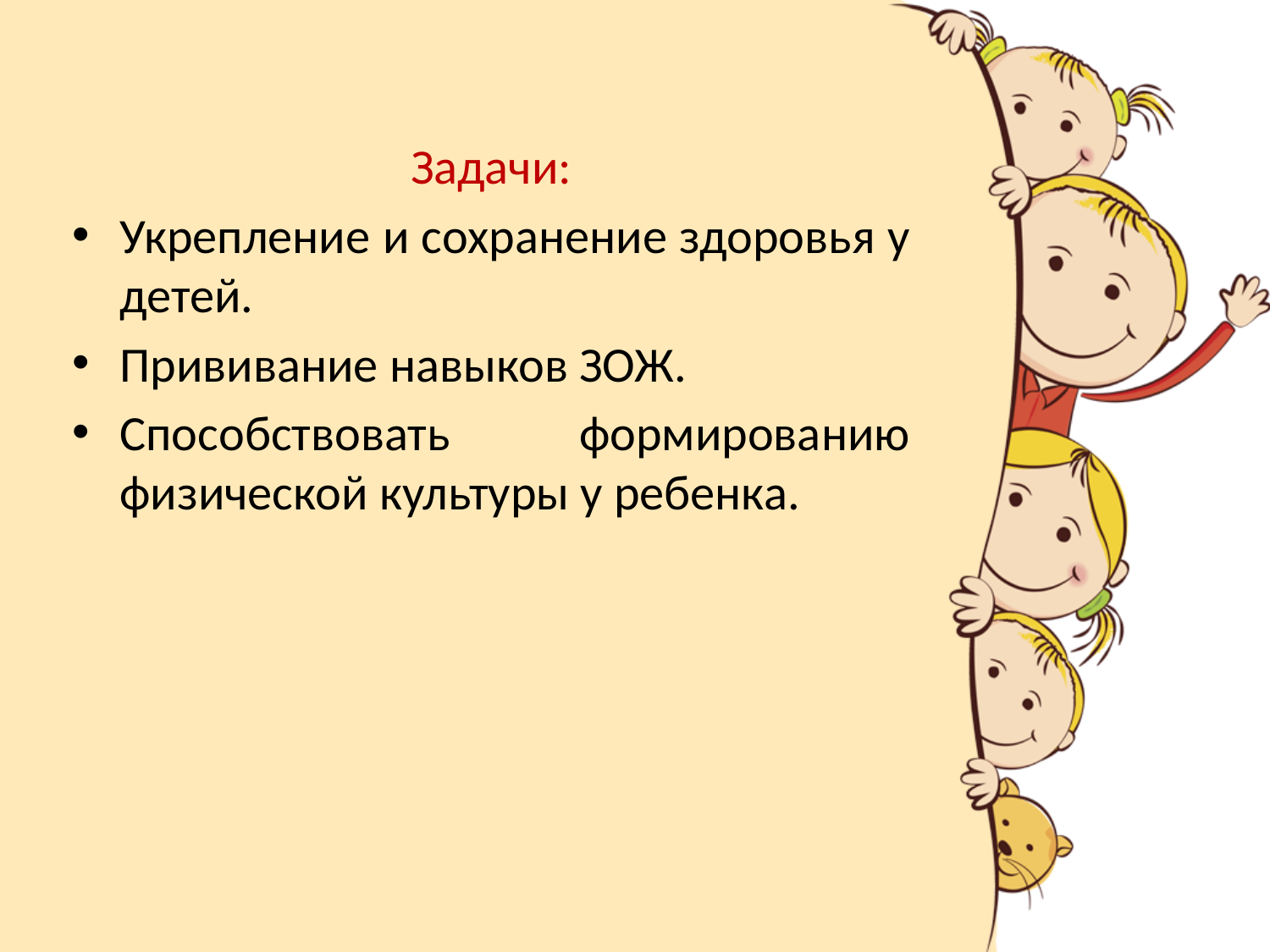

Задачи:
Укрепление и сохранение здоровья у детей.
Прививание навыков ЗОЖ.
Способствовать формированию физической культуры у ребенка.